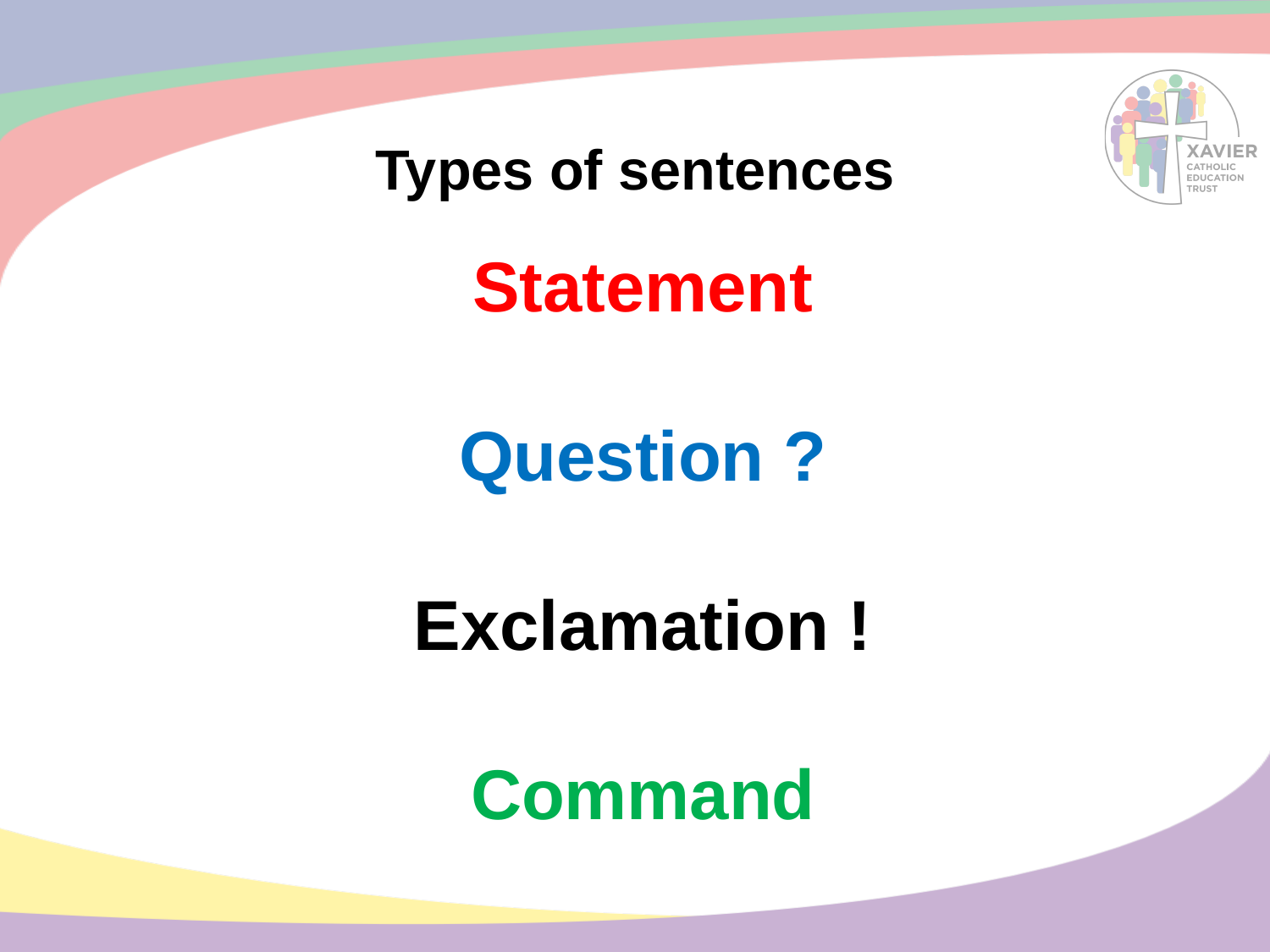

# Types of sentences
Statement

Question ?

Exclamation !

Command